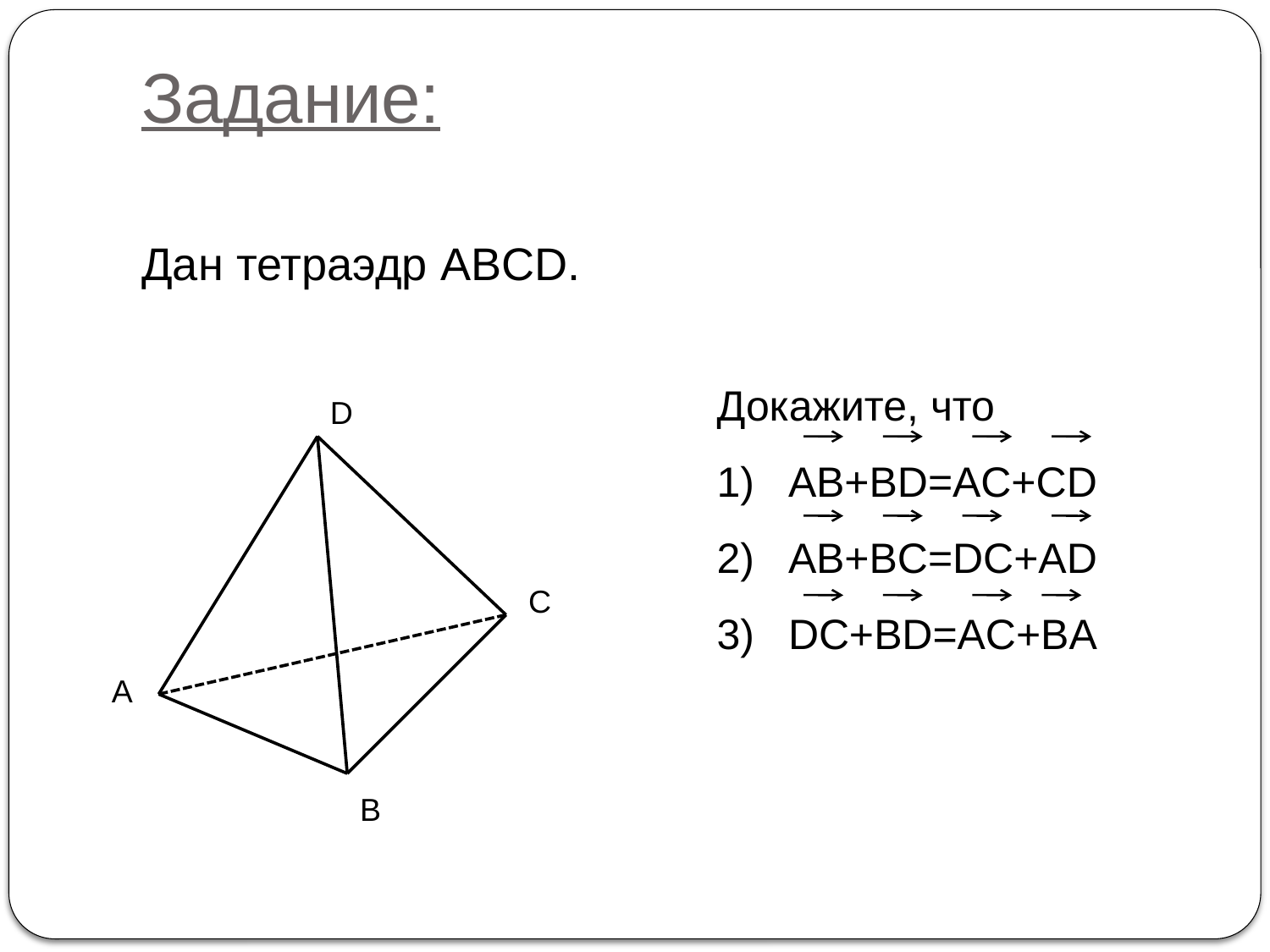

# Задание:
Дан тетраэдр ABCD.

Докажите, что
AB+BD=AC+CD
AB+BC=DC+AD
DC+BD=AC+BA
D
C
A
B